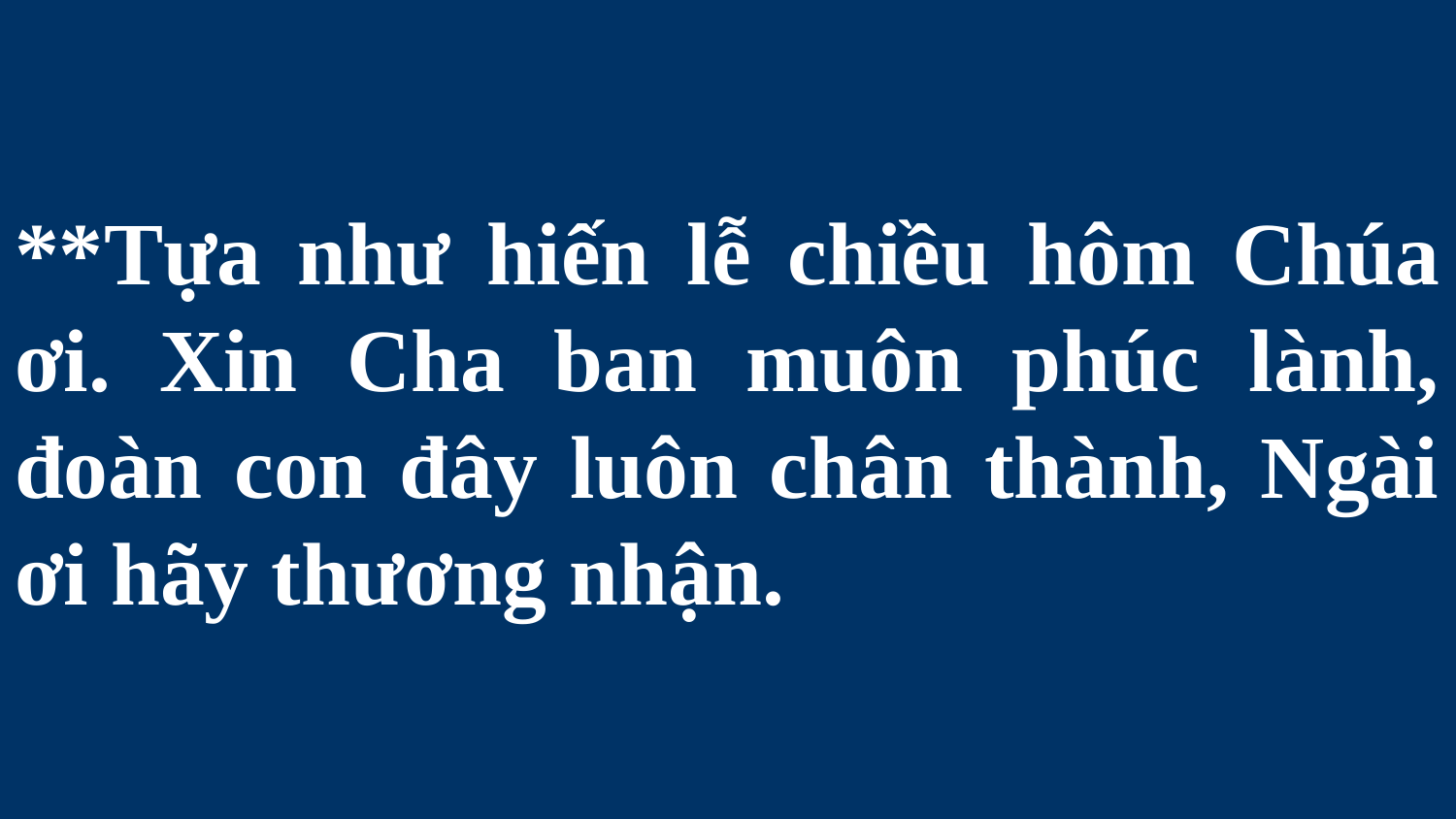

# **Tựa như hiến lễ chiều hôm Chúa ơi. Xin Cha ban muôn phúc lành, đoàn con đây luôn chân thành, Ngài ơi hãy thương nhận.